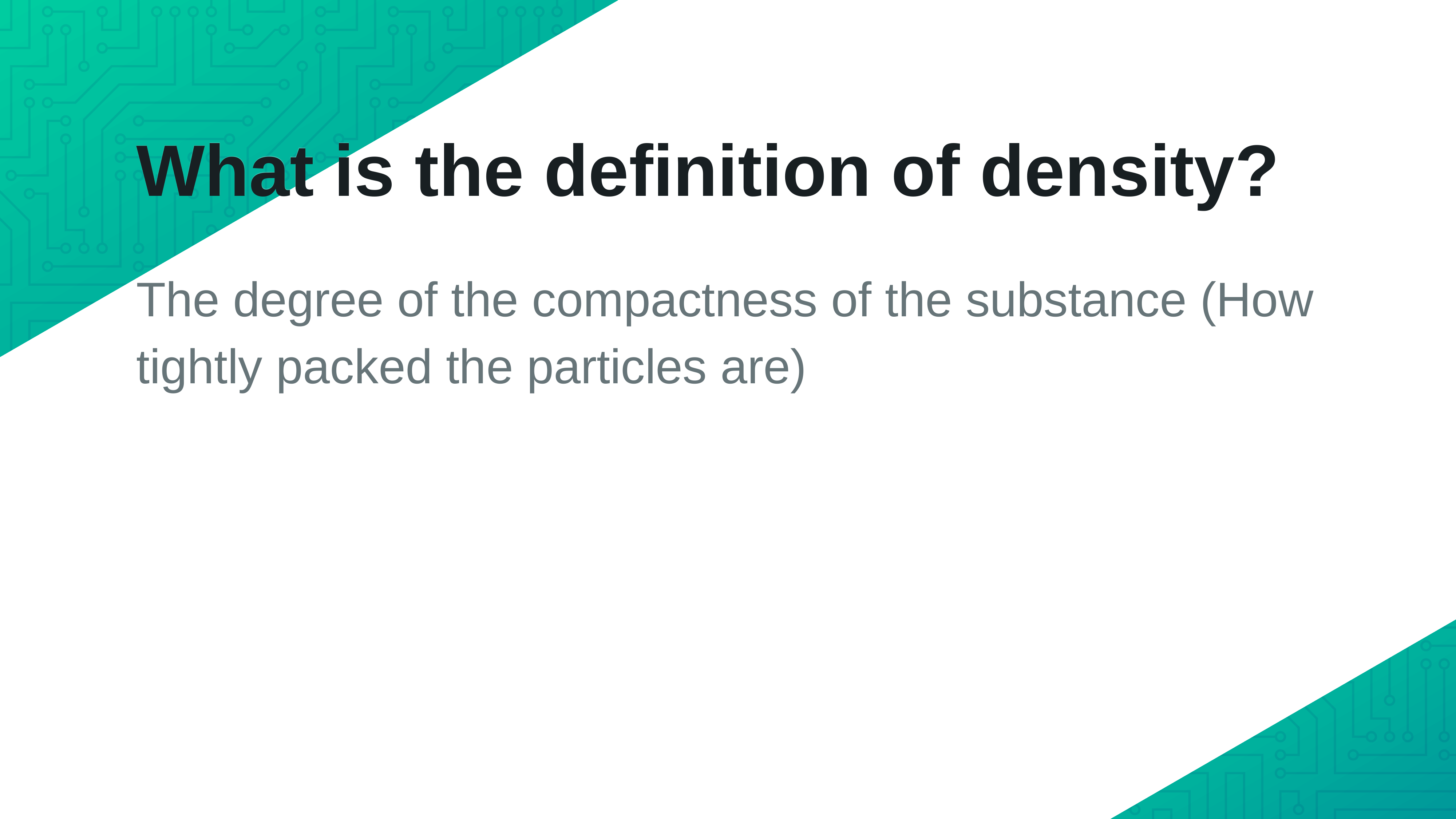

# What is the definition of density?
The degree of the compactness of the substance (How tightly packed the particles are)